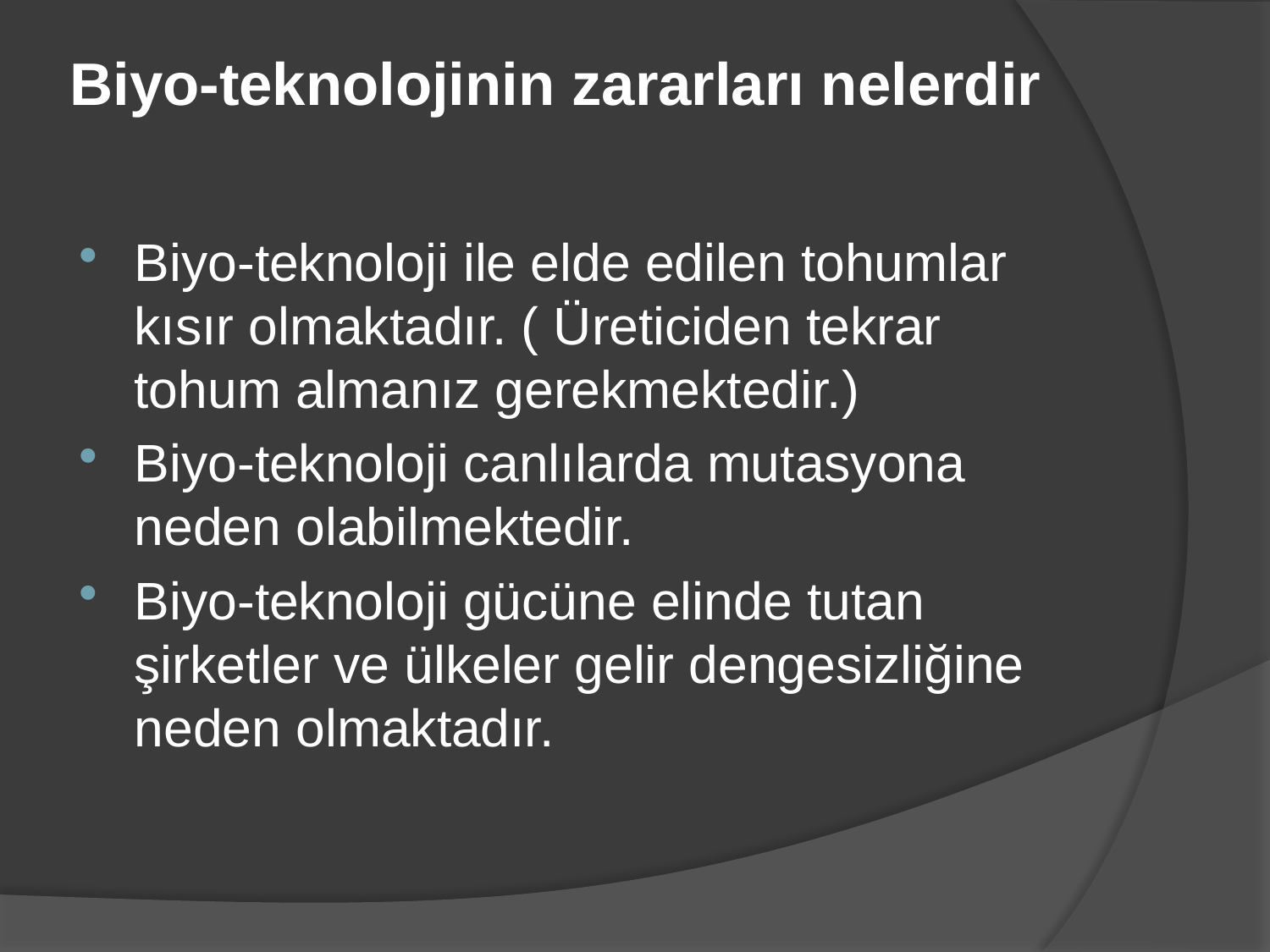

# Biyo-teknolojinin zararları nelerdir
Biyo-teknoloji ile elde edilen tohumlar kısır olmaktadır. ( Üreticiden tekrar tohum almanız gerekmektedir.)
Biyo-teknoloji canlılarda mutasyona neden olabilmektedir.
Biyo-teknoloji gücüne elinde tutan şirketler ve ülkeler gelir dengesizliğine neden olmaktadır.